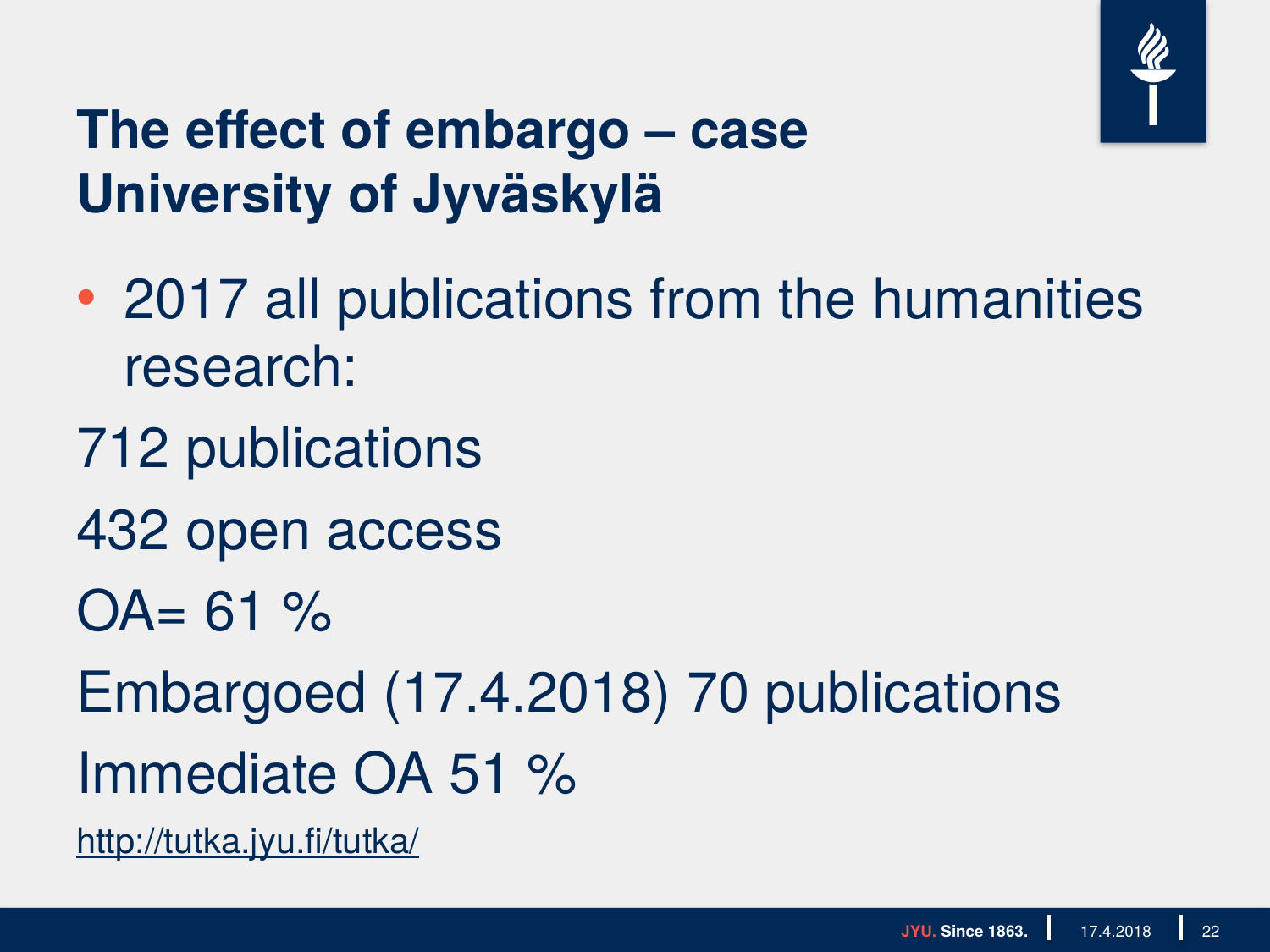

# The effect of embargo – case University of Jyväskylä
2017 all publications from the humanities research:
712 publications
432 open access
OA= 61 %
Embargoed (17.4.2018) 70 publications
Immediate OA 51 %
http://tutka.jyu.fi/tutka/

JYU. Since 1863.
17.4.2018
22